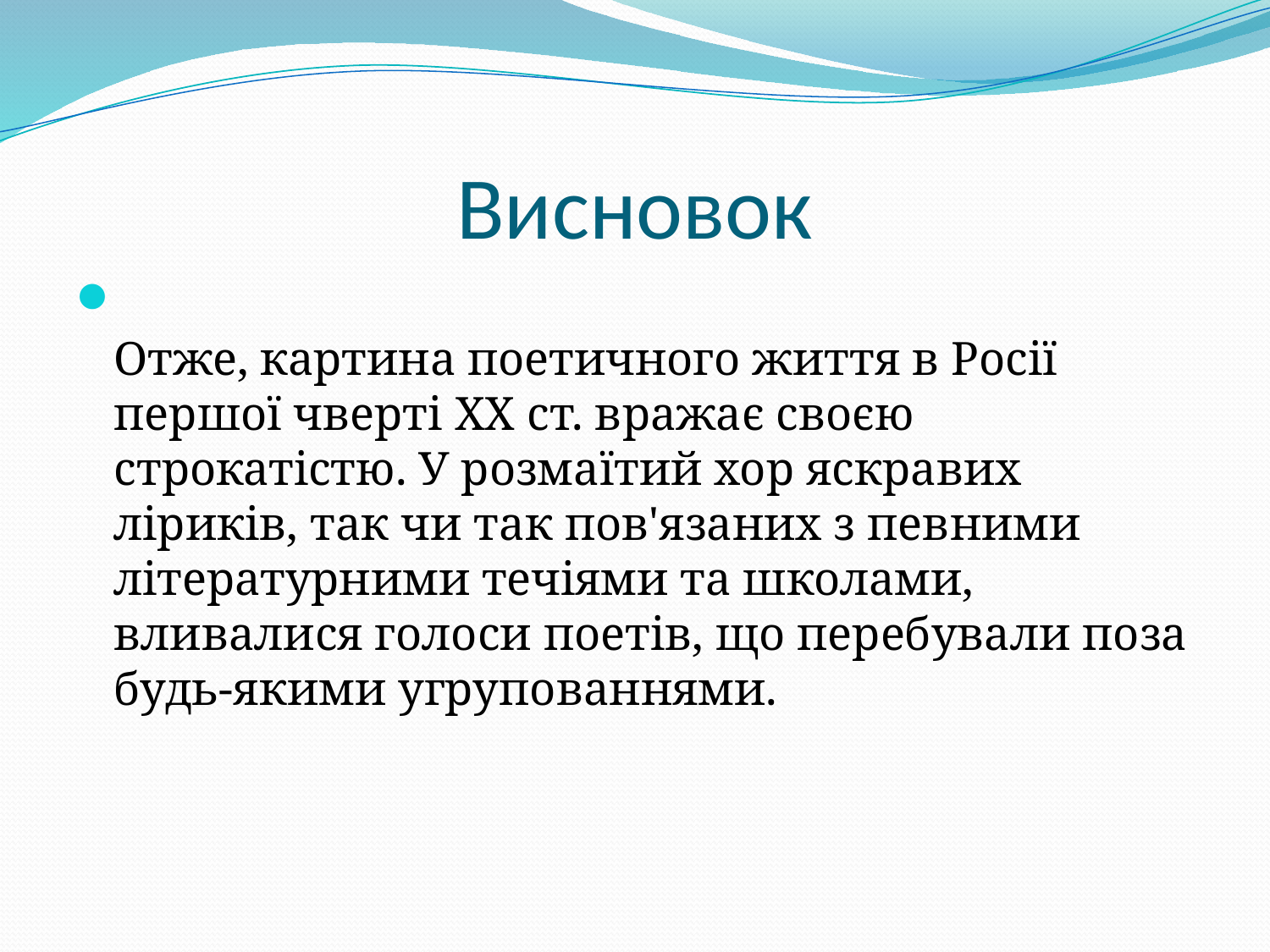

# Висновок
Отже, картина поетичного життя в Росії першої чверті XX ст. вражає своєю строкатістю. У розмаїтий хор яскравих ліриків, так чи так пов'язаних з певними літературними течіями та школами, вливалися голоси поетів, що перебували поза будь-якими угрупованнями.